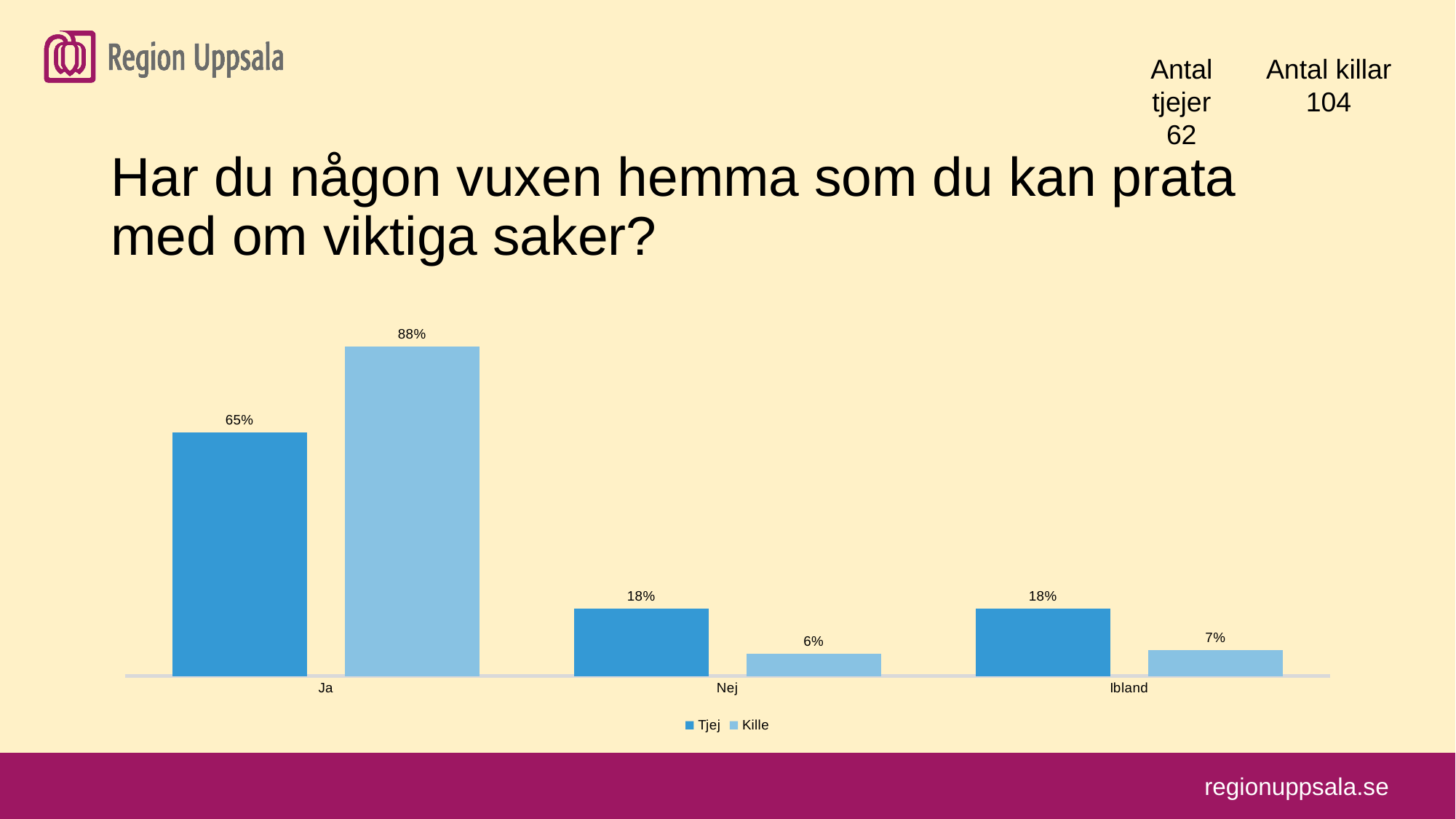

#
Antal tjejer
62
Antal killar
104
Har du någon vuxen hemma som du kan prata med om viktiga saker?

### Chart

| Category | Tjej | Kille |
|---|---|---|
| Ja | 0.65 | 0.88 |
| Nej | 0.18 | 0.06 |
| Ibland | 0.18 | 0.07 |